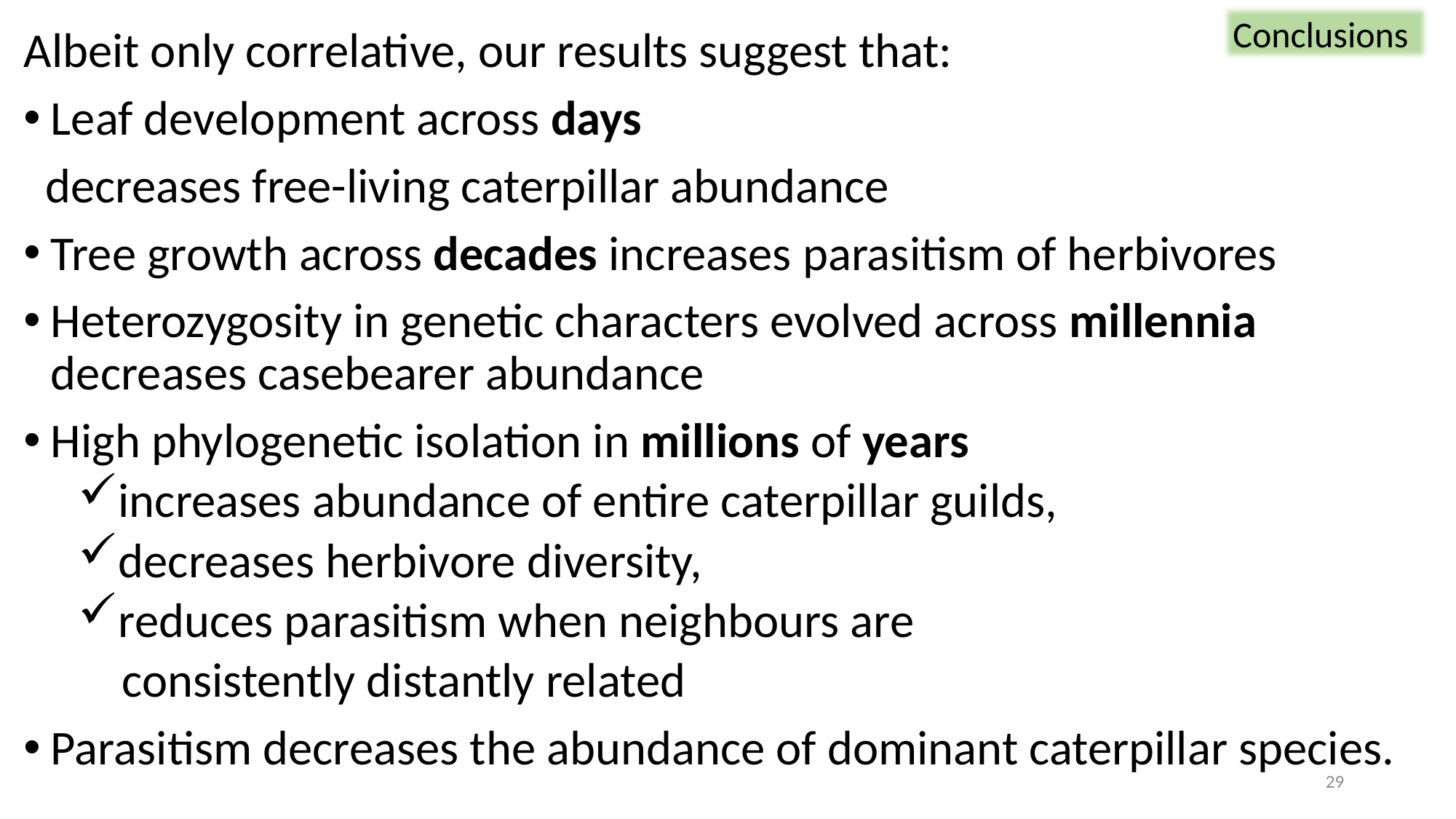

Conclusions
Albeit only correlative, our results suggest that:
Leaf development across days
  decreases free-living caterpillar abundance
Tree growth across decades increases parasitism of herbivores
Heterozygosity in genetic characters evolved across millennia decreases casebearer abundance
High phylogenetic isolation in millions of years
increases abundance of entire caterpillar guilds,
decreases herbivore diversity,
reduces parasitism when neighbours are
    consistently distantly related
Parasitism decreases the abundance of dominant caterpillar species.
29